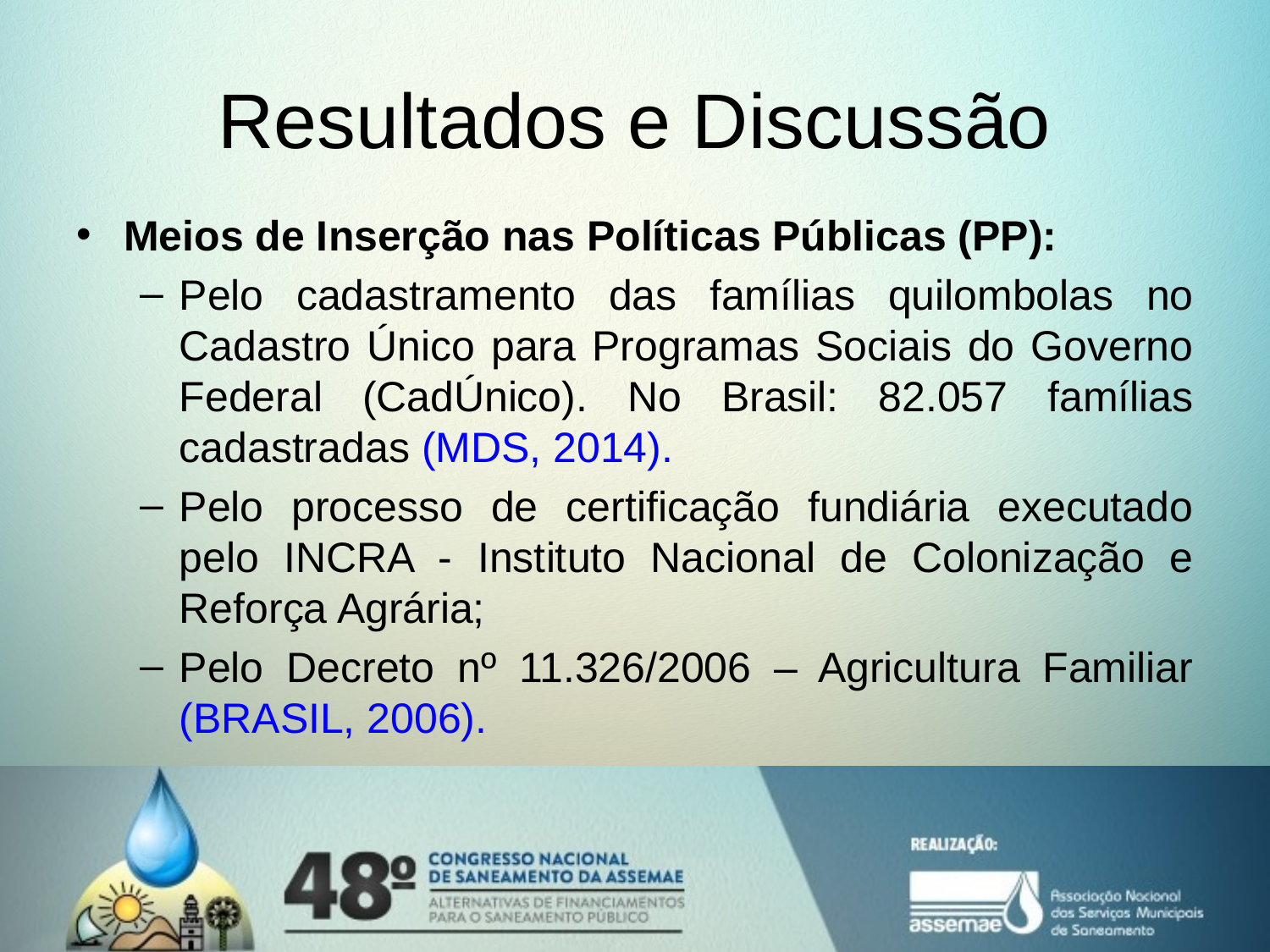

# Resultados e Discussão
Meios de Inserção nas Políticas Públicas (PP):
Pelo cadastramento das famílias quilombolas no Cadastro Único para Programas Sociais do Governo Federal (CadÚnico). No Brasil: 82.057 famílias cadastradas (MDS, 2014).
Pelo processo de certificação fundiária executado pelo INCRA - Instituto Nacional de Colonização e Reforça Agrária;
Pelo Decreto nº 11.326/2006 – Agricultura Familiar (BRASIL, 2006).